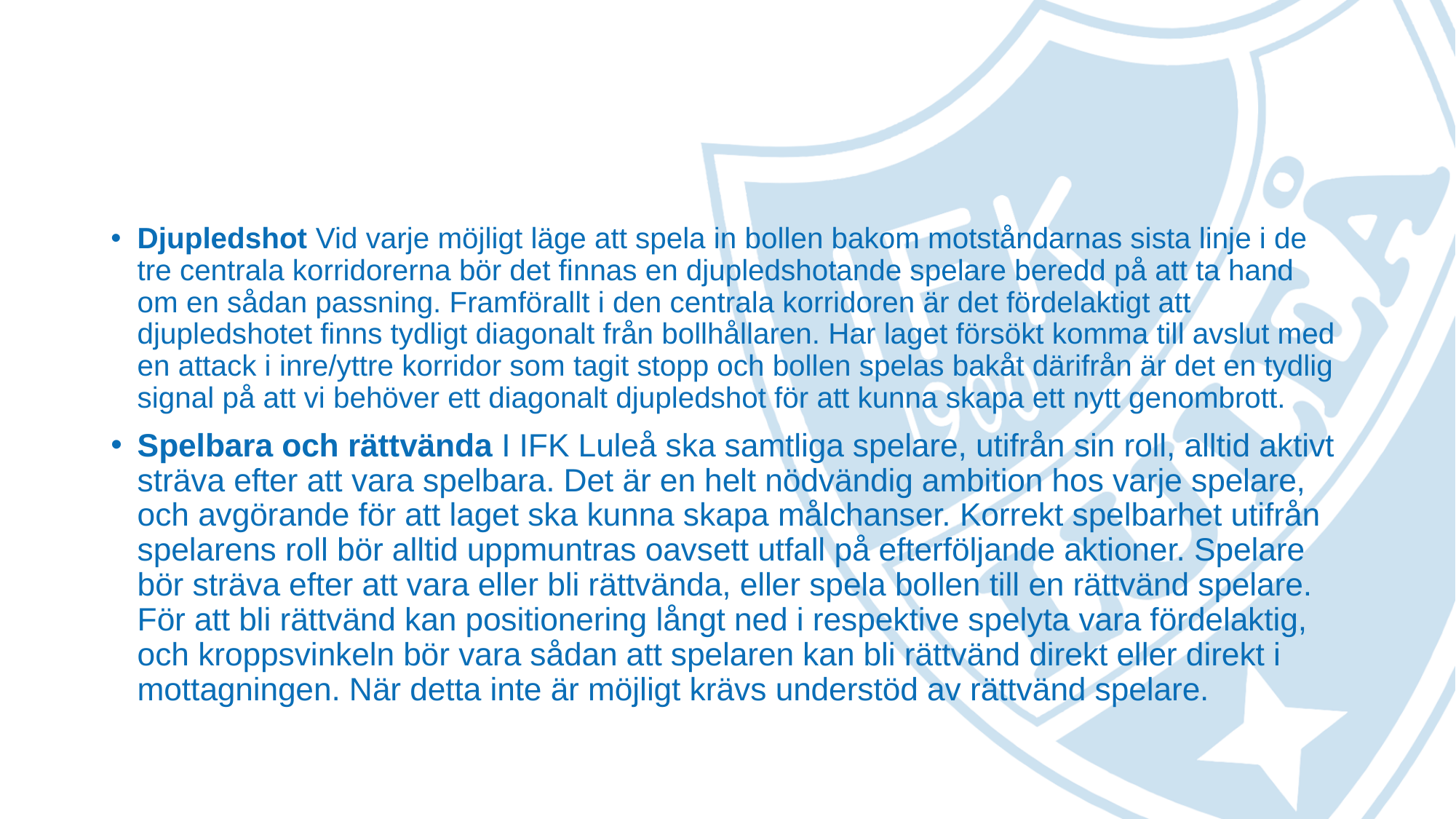

#
Djupledshot Vid varje möjligt läge att spela in bollen bakom motståndarnas sista linje i de tre centrala korridorerna bör det finnas en djupledshotande spelare beredd på att ta hand om en sådan passning. Framförallt i den centrala korridoren är det fördelaktigt att djupledshotet finns tydligt diagonalt från bollhållaren. Har laget försökt komma till avslut med en attack i inre/yttre korridor som tagit stopp och bollen spelas bakåt därifrån är det en tydlig signal på att vi behöver ett diagonalt djupledshot för att kunna skapa ett nytt genombrott.
Spelbara och rättvända I IFK Luleå ska samtliga spelare, utifrån sin roll, alltid aktivt sträva efter att vara spelbara. Det är en helt nödvändig ambition hos varje spelare, och avgörande för att laget ska kunna skapa målchanser. Korrekt spelbarhet utifrån spelarens roll bör alltid uppmuntras oavsett utfall på efterföljande aktioner. Spelare bör sträva efter att vara eller bli rättvända, eller spela bollen till en rättvänd spelare. För att bli rättvänd kan positionering långt ned i respektive spelyta vara fördelaktig, och kroppsvinkeln bör vara sådan att spelaren kan bli rättvänd direkt eller direkt i mottagningen. När detta inte är möjligt krävs understöd av rättvänd spelare.